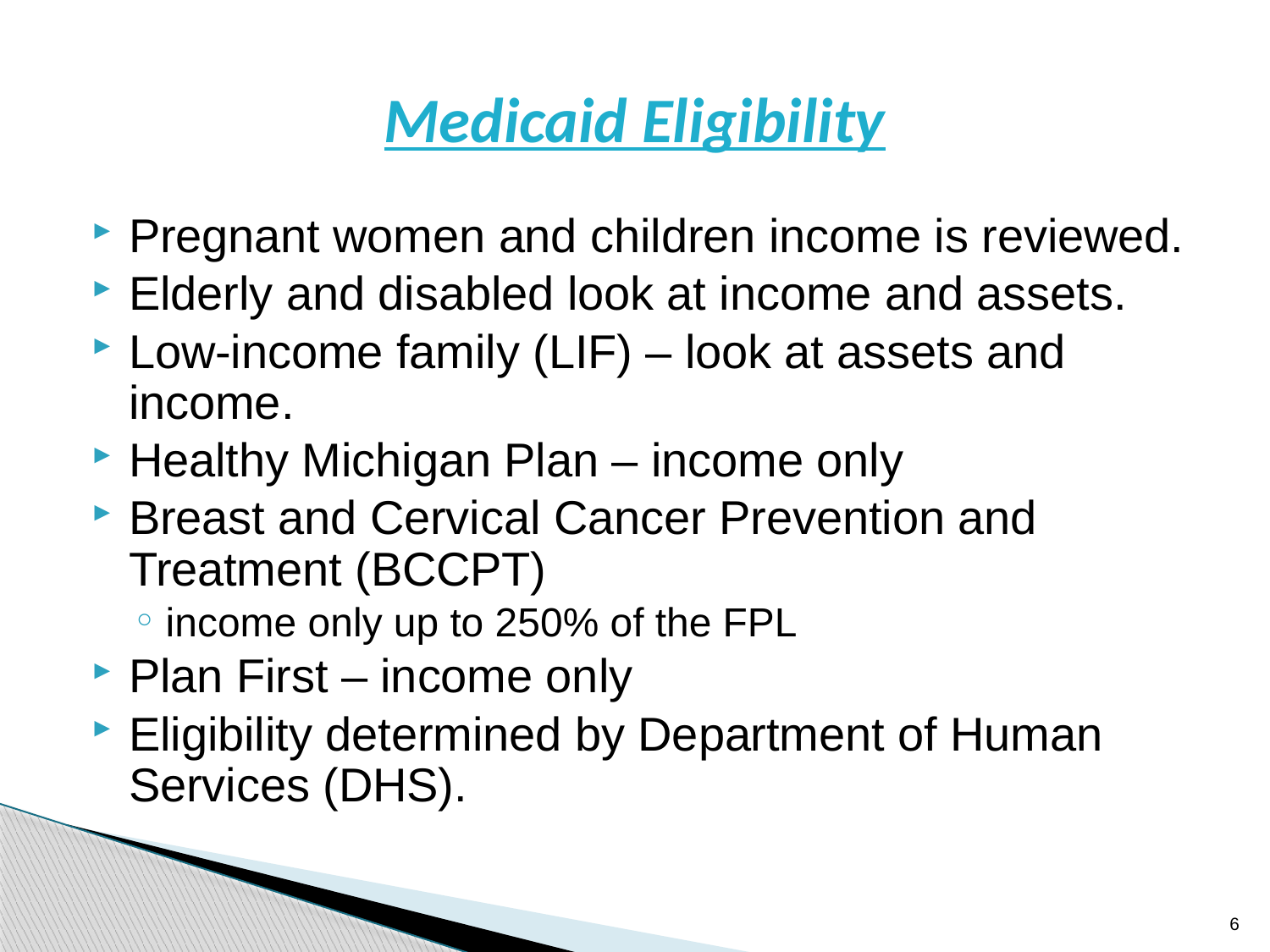

# Medicaid Eligibility
Pregnant women and children income is reviewed.
Elderly and disabled look at income and assets.
Low-income family (LIF) – look at assets and income.
Healthy Michigan Plan – income only
Breast and Cervical Cancer Prevention and Treatment (BCCPT)
income only up to 250% of the FPL
Plan First – income only
Eligibility determined by Department of Human Services (DHS).

6